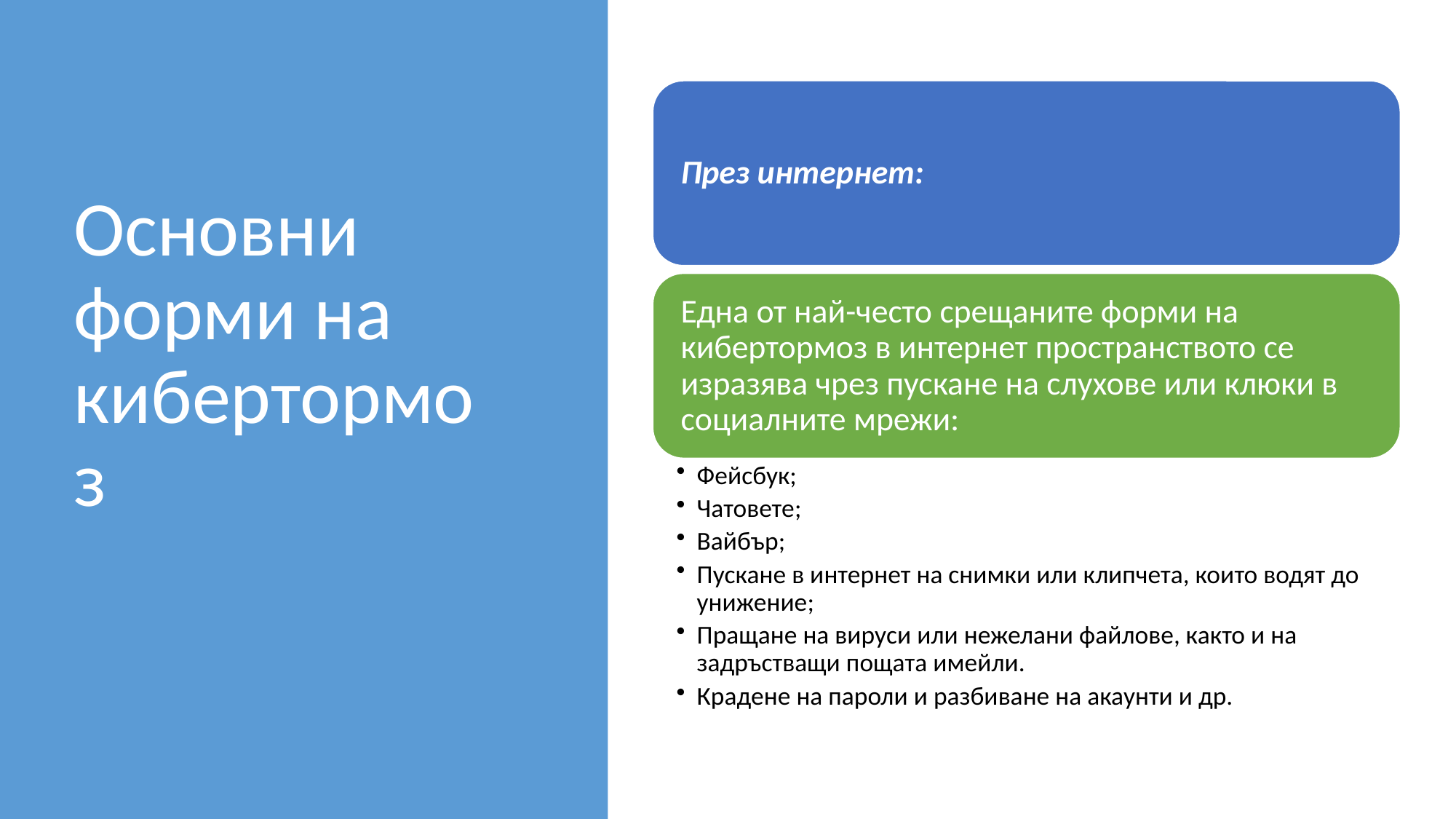

# Основни форми на кибертормоз
През интернет:
Една от най-често срещаните форми на кибертормоз в интернет пространството се изразява чрез пускане на слухове или клюки в социалните мрежи:
Фейсбук;
Чатовете;
Вайбър;
Пускане в интернет на снимки или клипчета, които водят до унижение;
Пращане на вируси или нежелани файлове, както и на задръстващи пощата имейли.
Крадене на пароли и разбиване на акаунти и др.